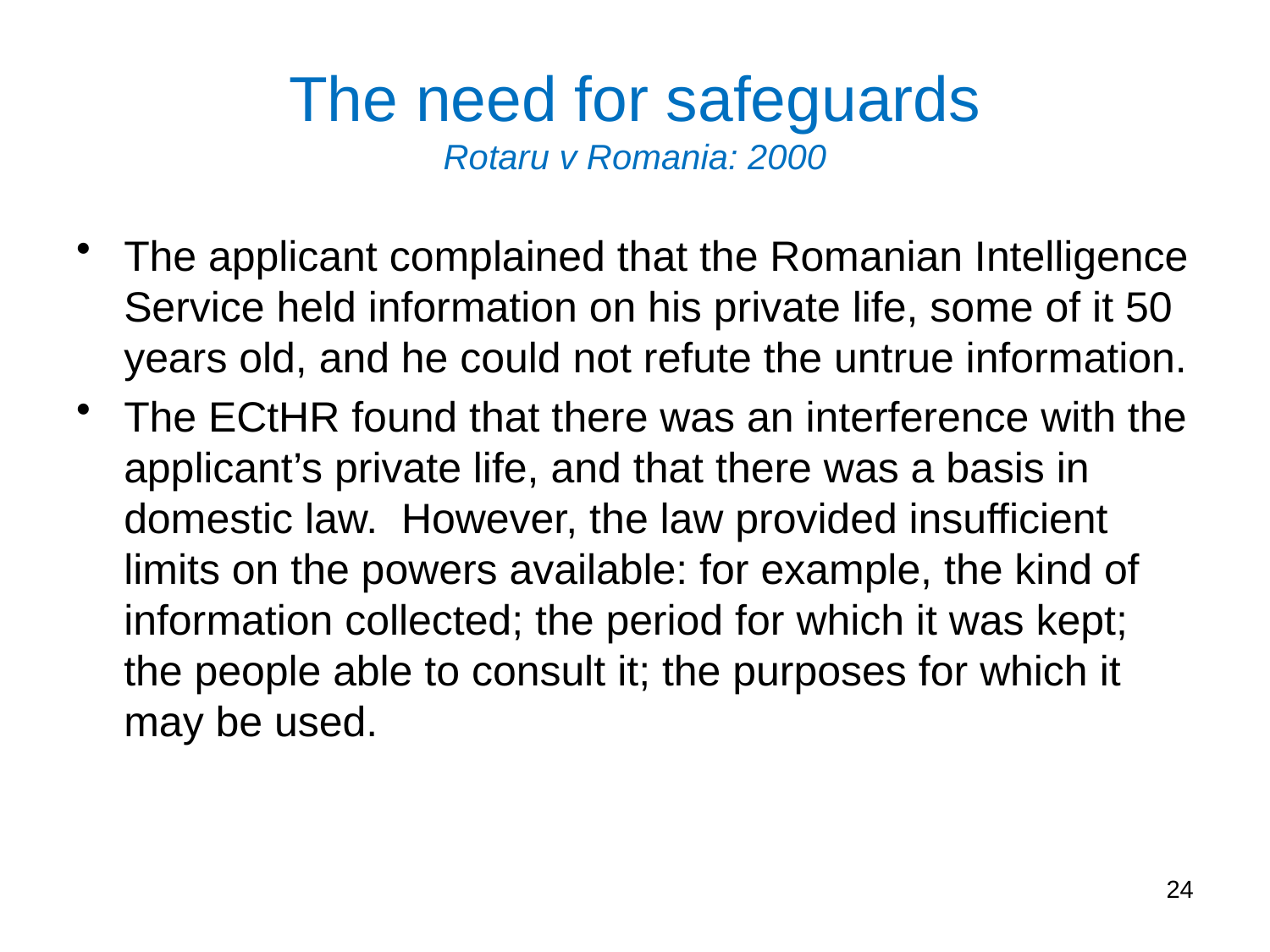

# The need for safeguards Rotaru v Romania: 2000
The applicant complained that the Romanian Intelligence Service held information on his private life, some of it 50 years old, and he could not refute the untrue information.
The ECtHR found that there was an interference with the applicant’s private life, and that there was a basis in domestic law.  However, the law provided insufficient limits on the powers available: for example, the kind of information collected; the period for which it was kept; the people able to consult it; the purposes for which it may be used.
24